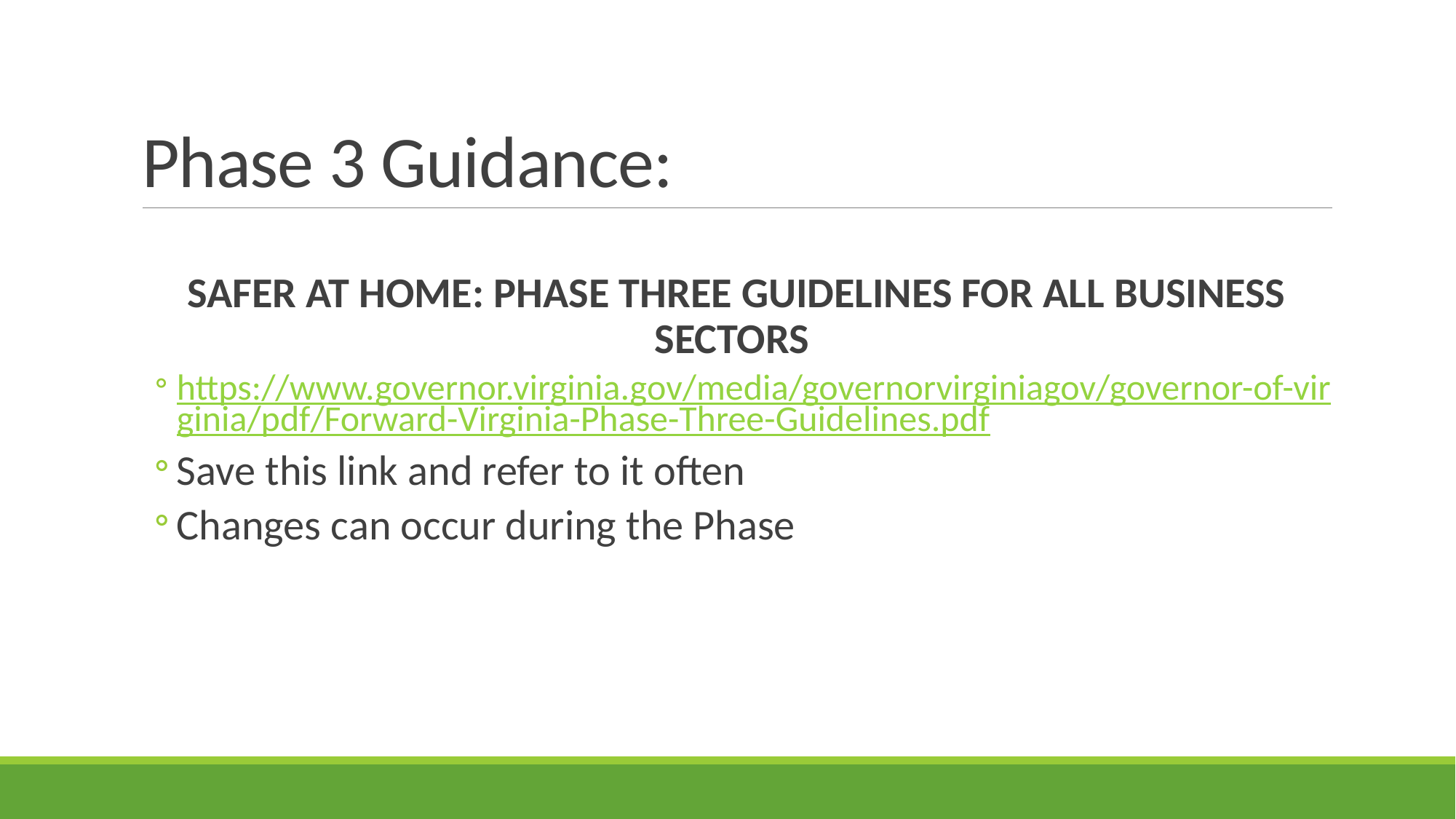

# Phase 3 Guidance:
SAFER AT HOME: PHASE THREE GUIDELINES FOR ALL BUSINESS SECTORS
https://www.governor.virginia.gov/media/governorvirginiagov/governor-of-virginia/pdf/Forward-Virginia-Phase-Three-Guidelines.pdf
Save this link and refer to it often
Changes can occur during the Phase